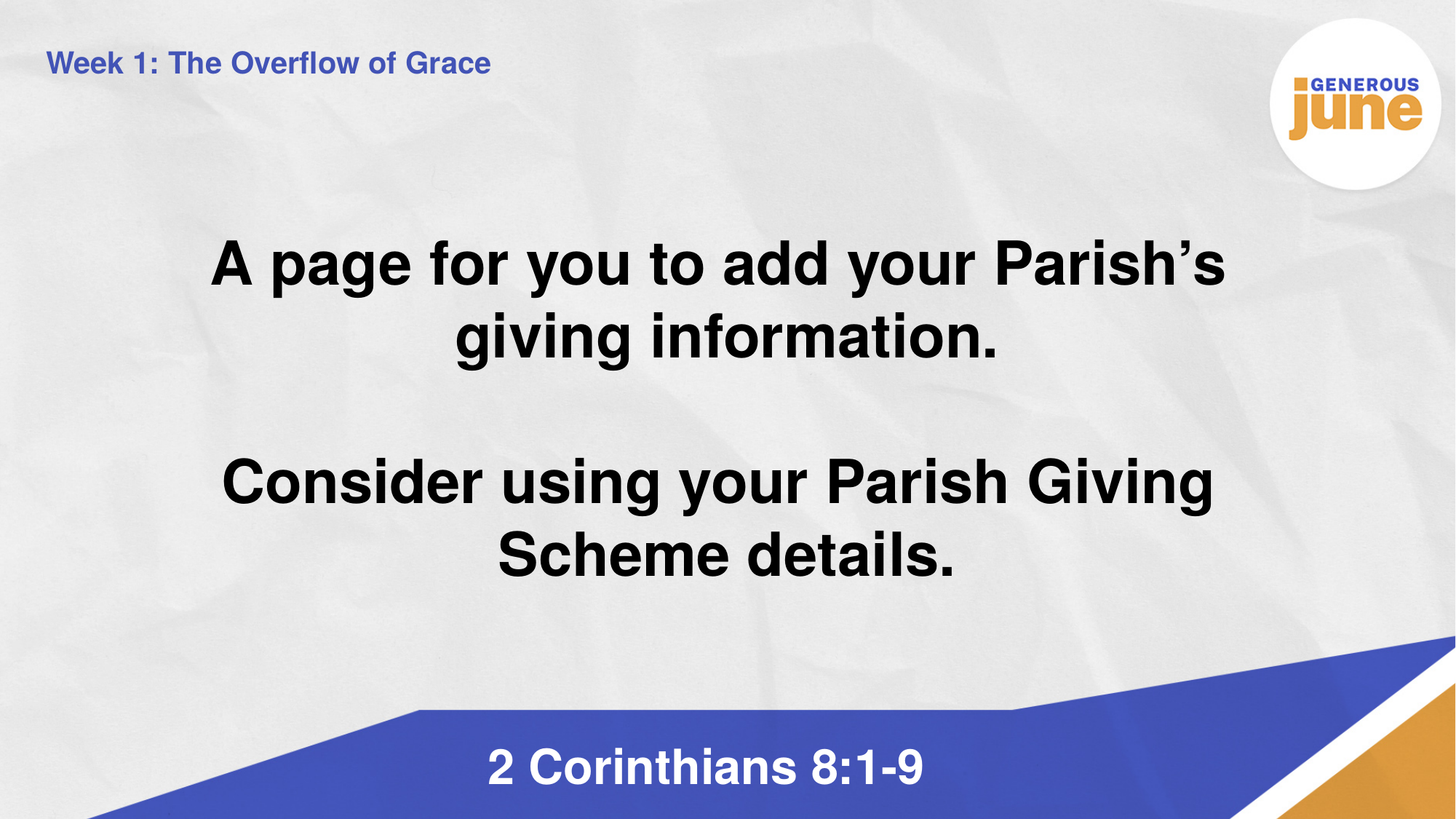

Week 1: The Overflow of Grace
A page for you to add your Parish’s
giving information.

Consider using your Parish Giving
Scheme details.
2 Corinthians 8:1-9